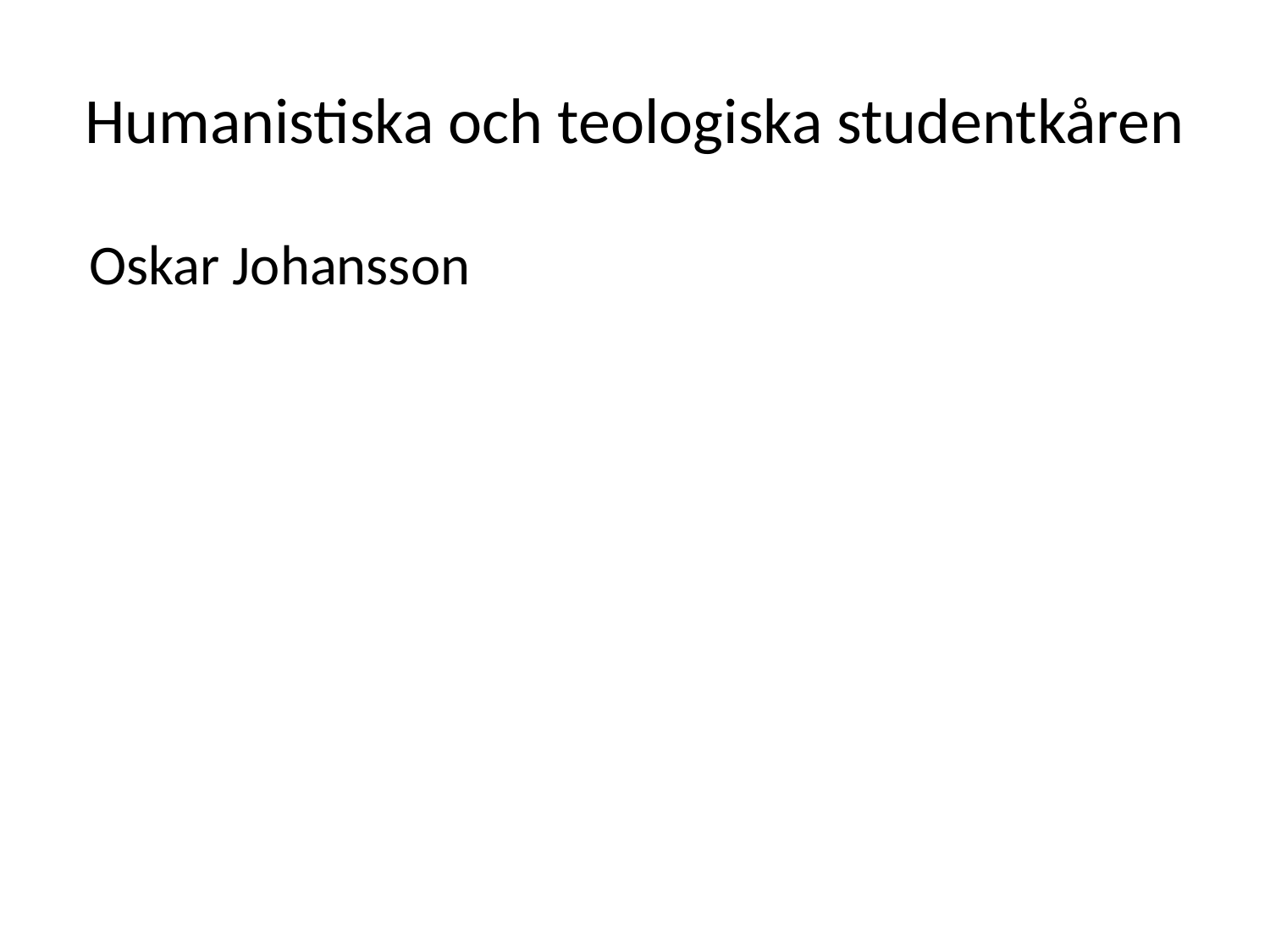

# Humanistiska och teologiska studentkåren
 Oskar Johansson